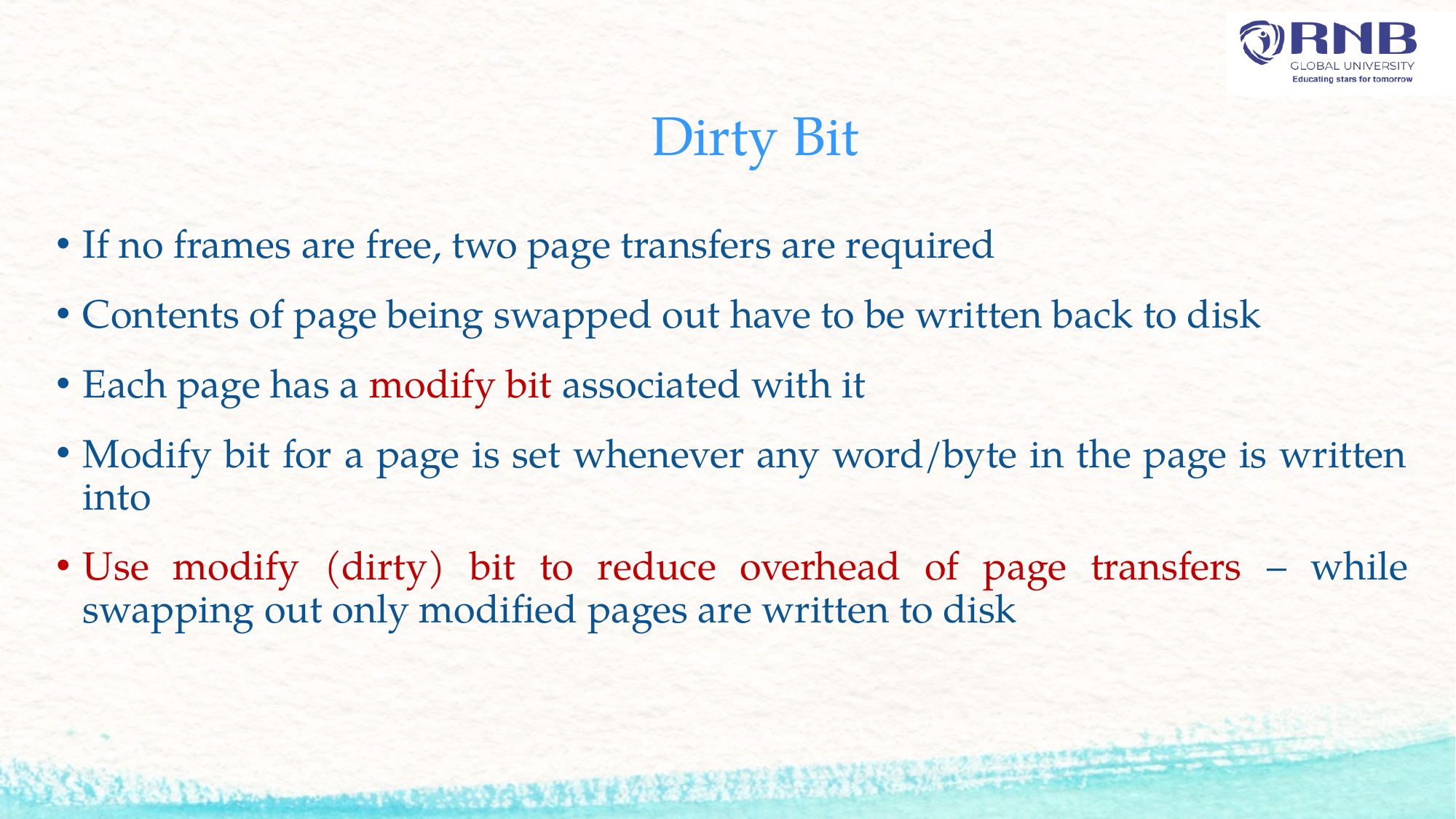

# Dirty Bit
If no frames are free, two page transfers are required
Contents of page being swapped out have to be written back to disk
Each page has a modify bit associated with it
Modify bit for a page is set whenever any word/byte in the page is written into
Use modify (dirty) bit to reduce overhead of page transfers – while swapping out only modified pages are written to disk